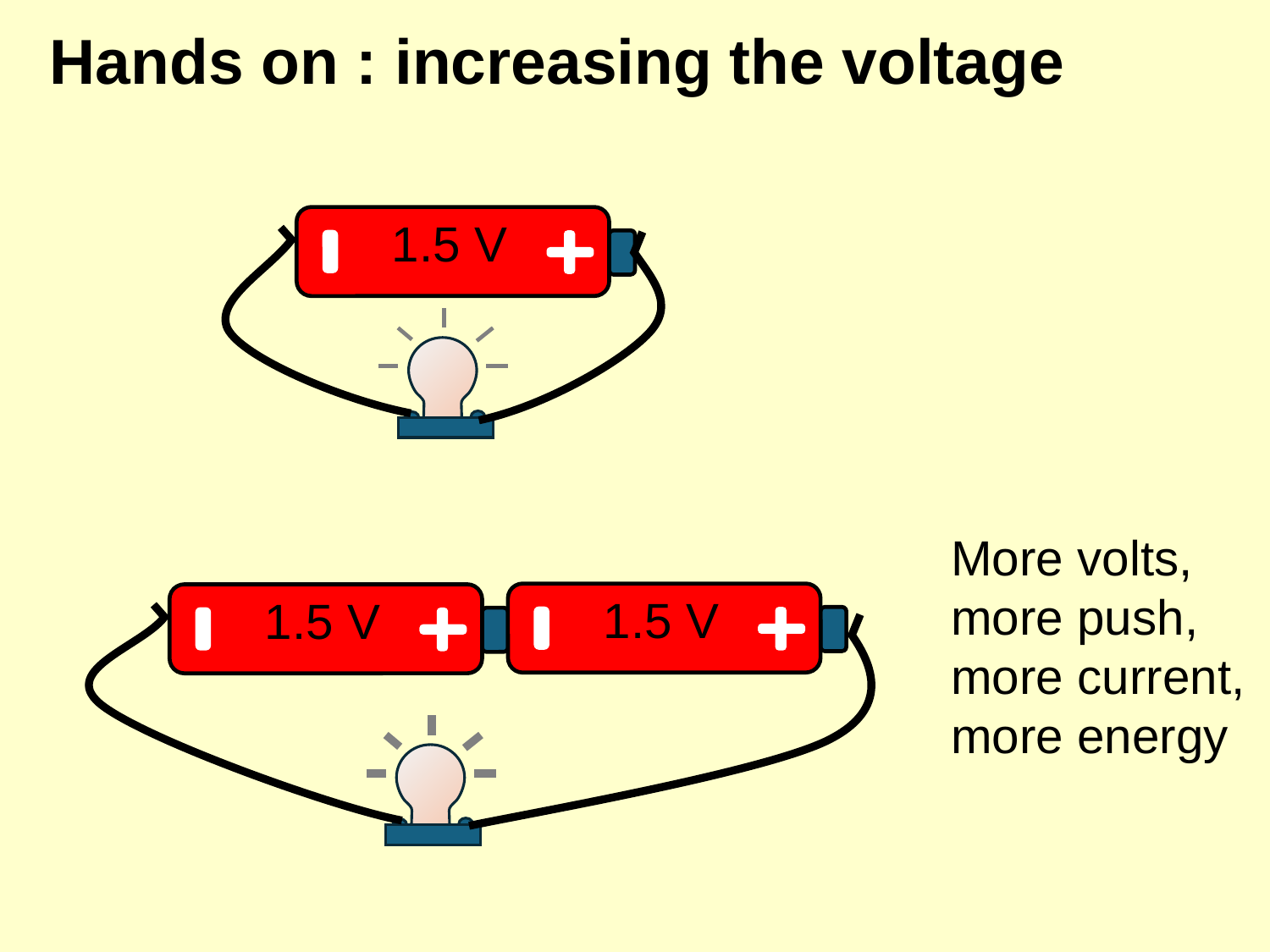

# Hands on : increasing the voltage

1.5 V

More volts, more push, more current, more energy
1.5 V
1.5 V